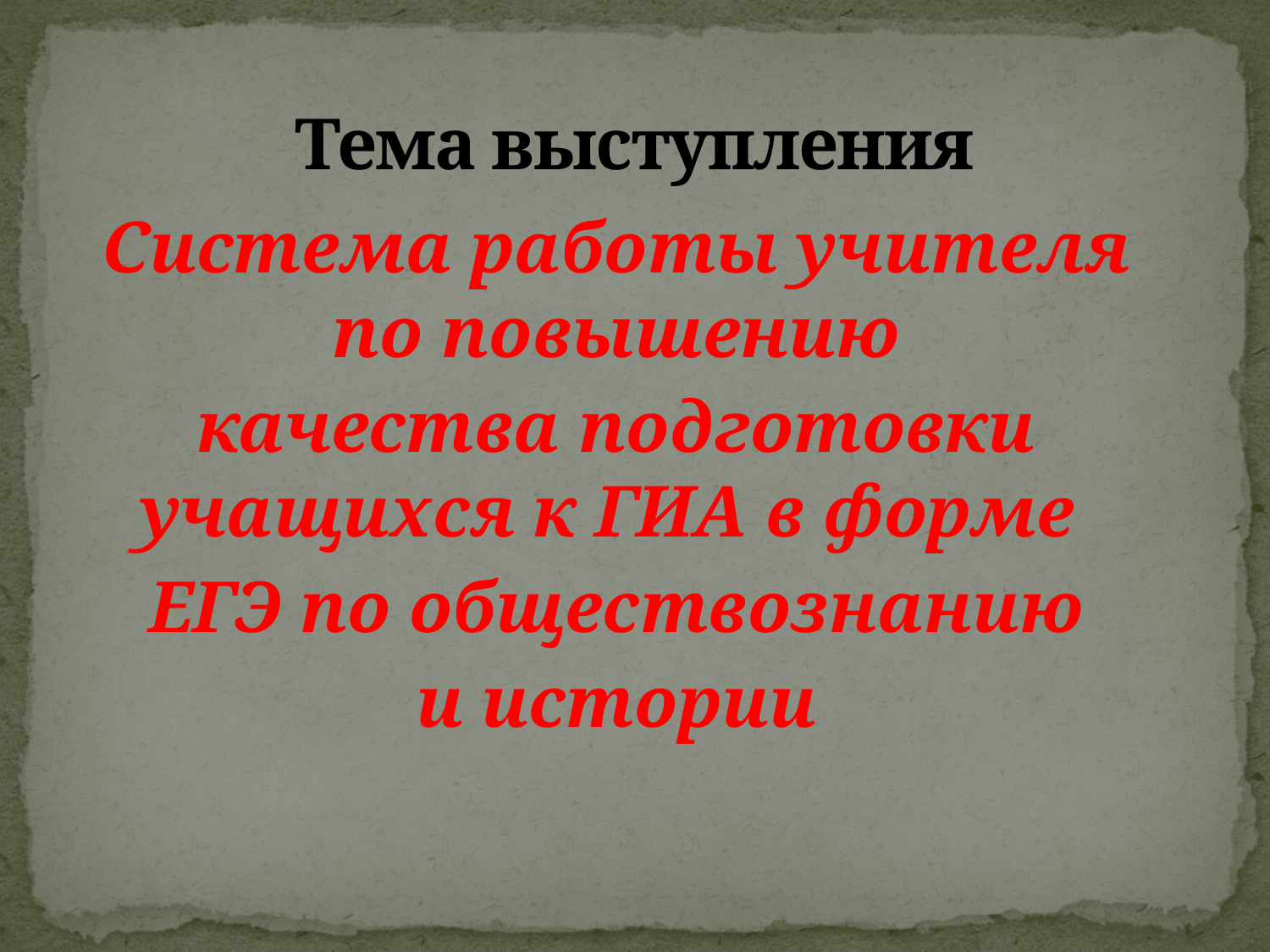

# Тема выступления

Система работы учителя по повышению
качества подготовки учащихся к ГИА в форме
ЕГЭ по обществознанию
 и истории